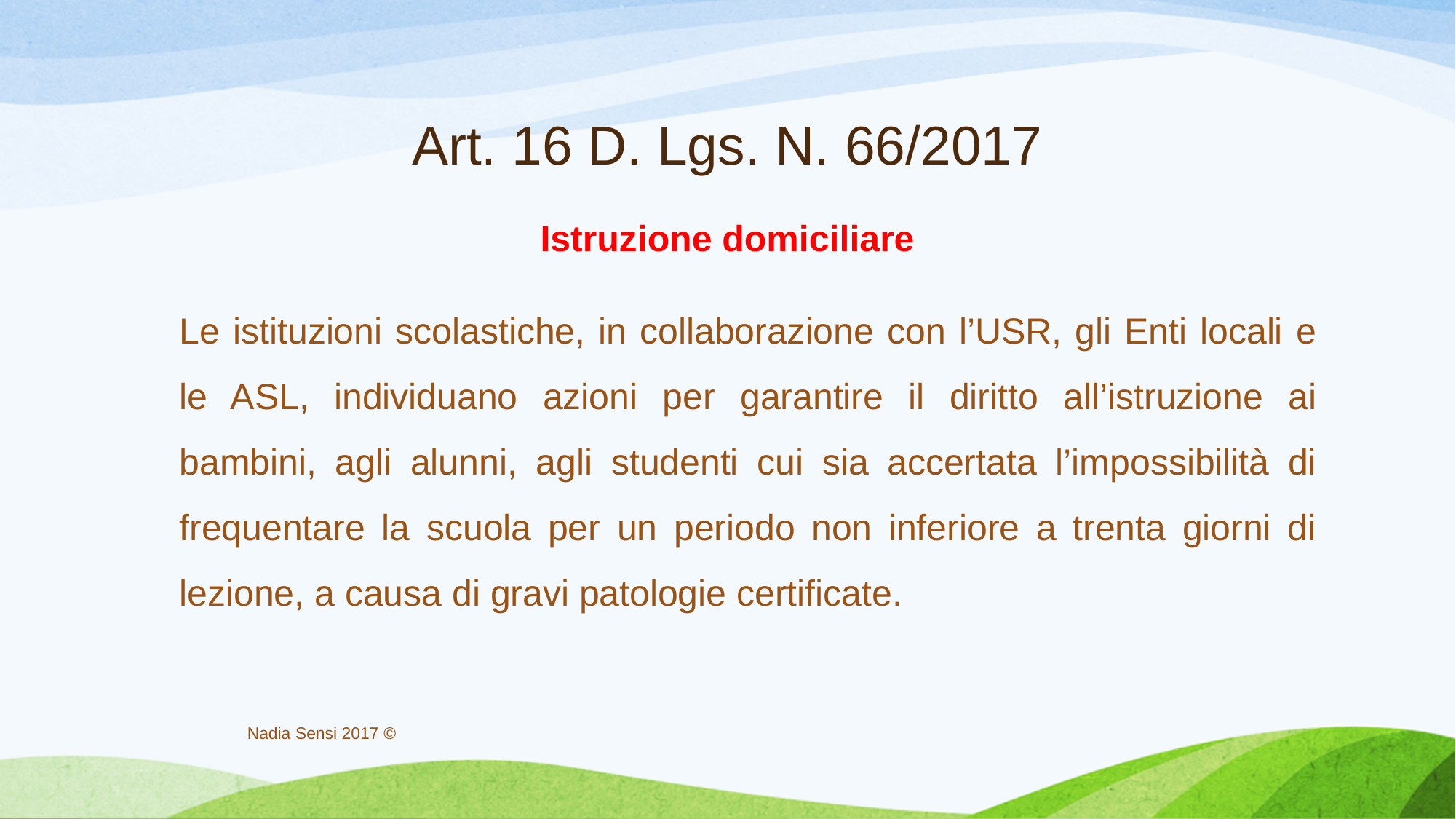

# Art. 16 D. Lgs. N. 66/2017
Istruzione domiciliare
	Le istituzioni scolastiche, in collaborazione con l’USR, gli Enti locali e le ASL, individuano azioni per garantire il diritto all’istruzione ai bambini, agli alunni, agli studenti cui sia accertata l’impossibilità di frequentare la scuola per un periodo non inferiore a trenta giorni di lezione, a causa di gravi patologie certificate.
Nadia Sensi 2017 ©